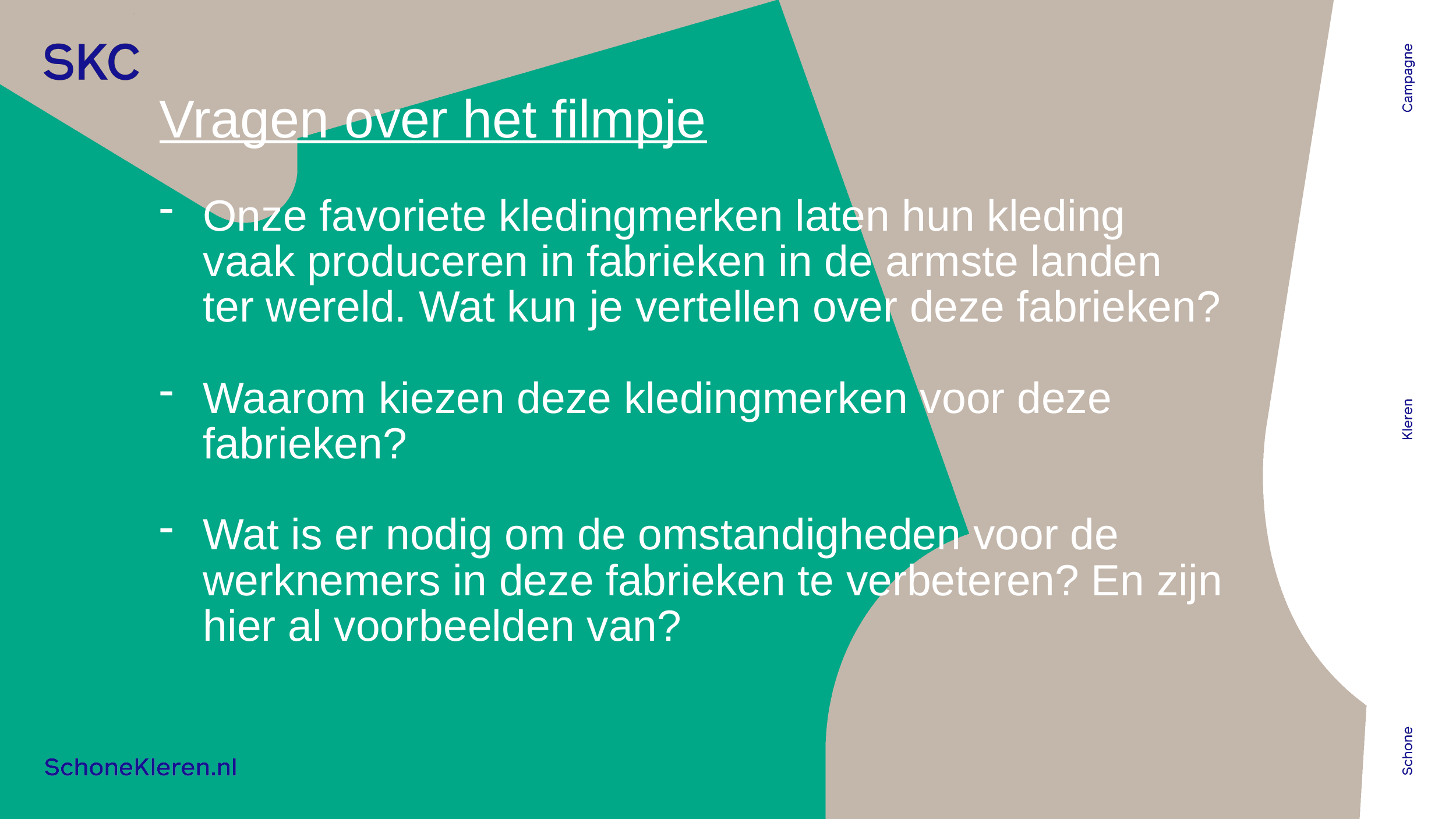

Vragen over het filmpje

Onze favoriete kledingmerken laten hun kleding vaak produceren in fabrieken in de armste landen ter wereld. Wat kun je vertellen over deze fabrieken?

Waarom kiezen deze kledingmerken voor deze fabrieken?

Wat is er nodig om de omstandigheden voor de werknemers in deze fabrieken te verbeteren? En zijn hier al voorbeelden van?